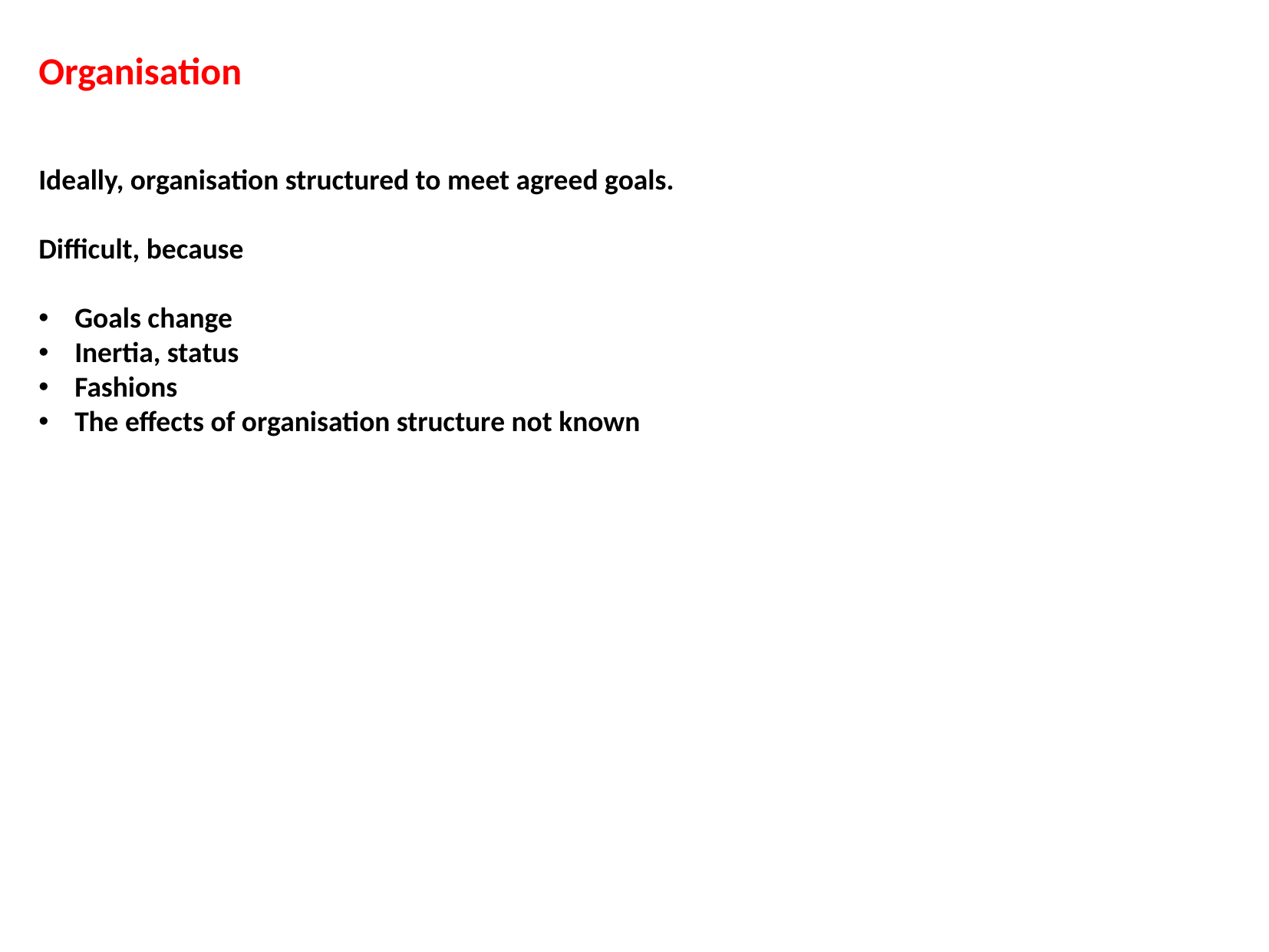

Organisation

Ideally, organisation structured to meet agreed goals.

Difficult, because

Goals change
Inertia, status
Fashions
The effects of organisation structure not known